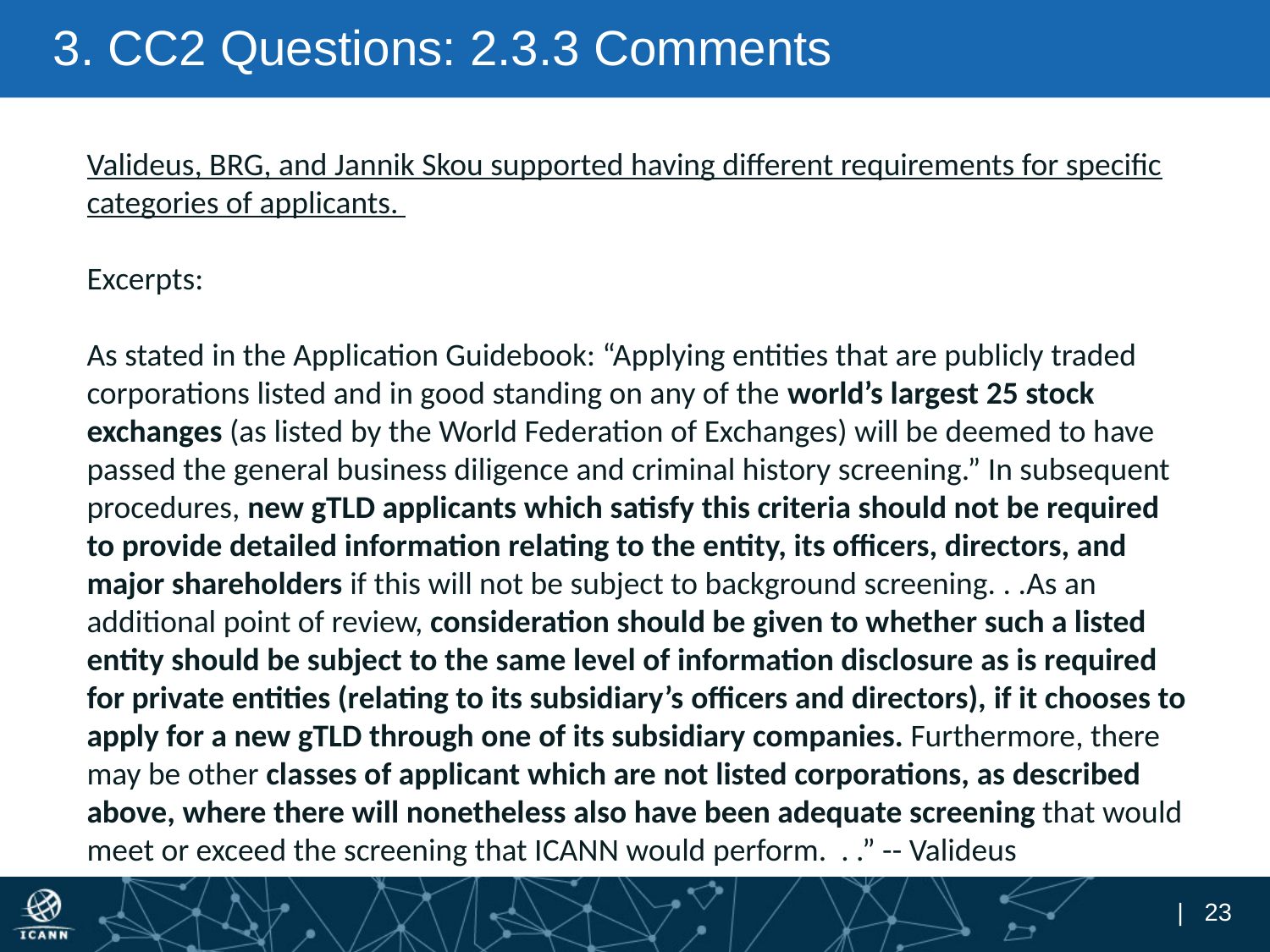

# 3. CC2 Questions: 2.3.3 Comments
Valideus, BRG, and Jannik Skou supported having different requirements for specific categories of applicants.

Excerpts:

As stated in the Application Guidebook: “Applying entities that are publicly traded corporations listed and in good standing on any of the world’s largest 25 stock exchanges (as listed by the World Federation of Exchanges) will be deemed to have passed the general business diligence and criminal history screening.” In subsequent procedures, new gTLD applicants which satisfy this criteria should not be required to provide detailed information relating to the entity, its officers, directors, and major shareholders if this will not be subject to background screening. . .As an additional point of review, consideration should be given to whether such a listed entity should be subject to the same level of information disclosure as is required for private entities (relating to its subsidiary’s officers and directors), if it chooses to apply for a new gTLD through one of its subsidiary companies. Furthermore, there may be other classes of applicant which are not listed corporations, as described above, where there will nonetheless also have been adequate screening that would meet or exceed the screening that ICANN would perform.  . .” -- Valideus